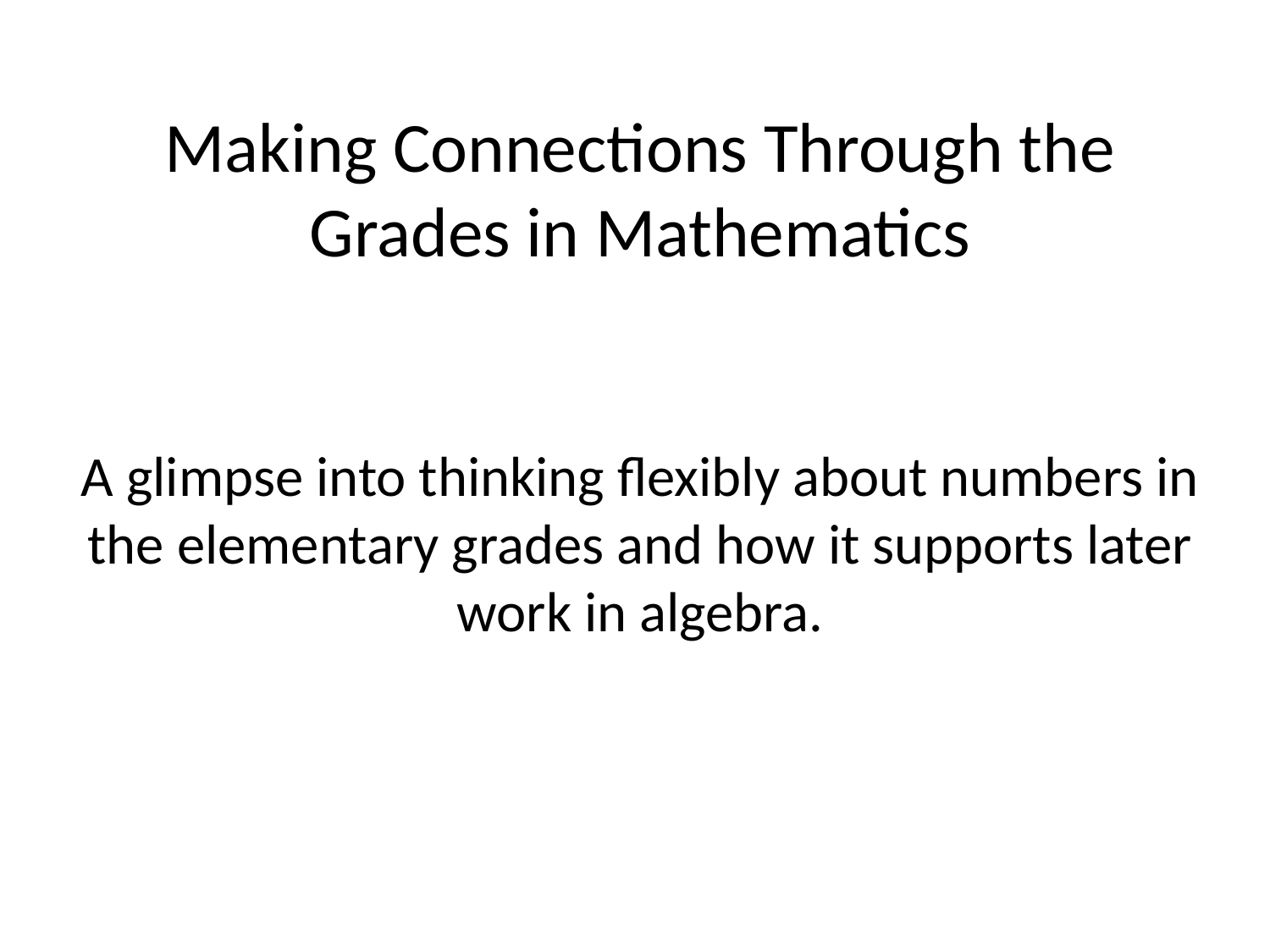

Making Connections Through the Grades in Mathematics
A glimpse into thinking flexibly about numbers in the elementary grades and how it supports later work in algebra.